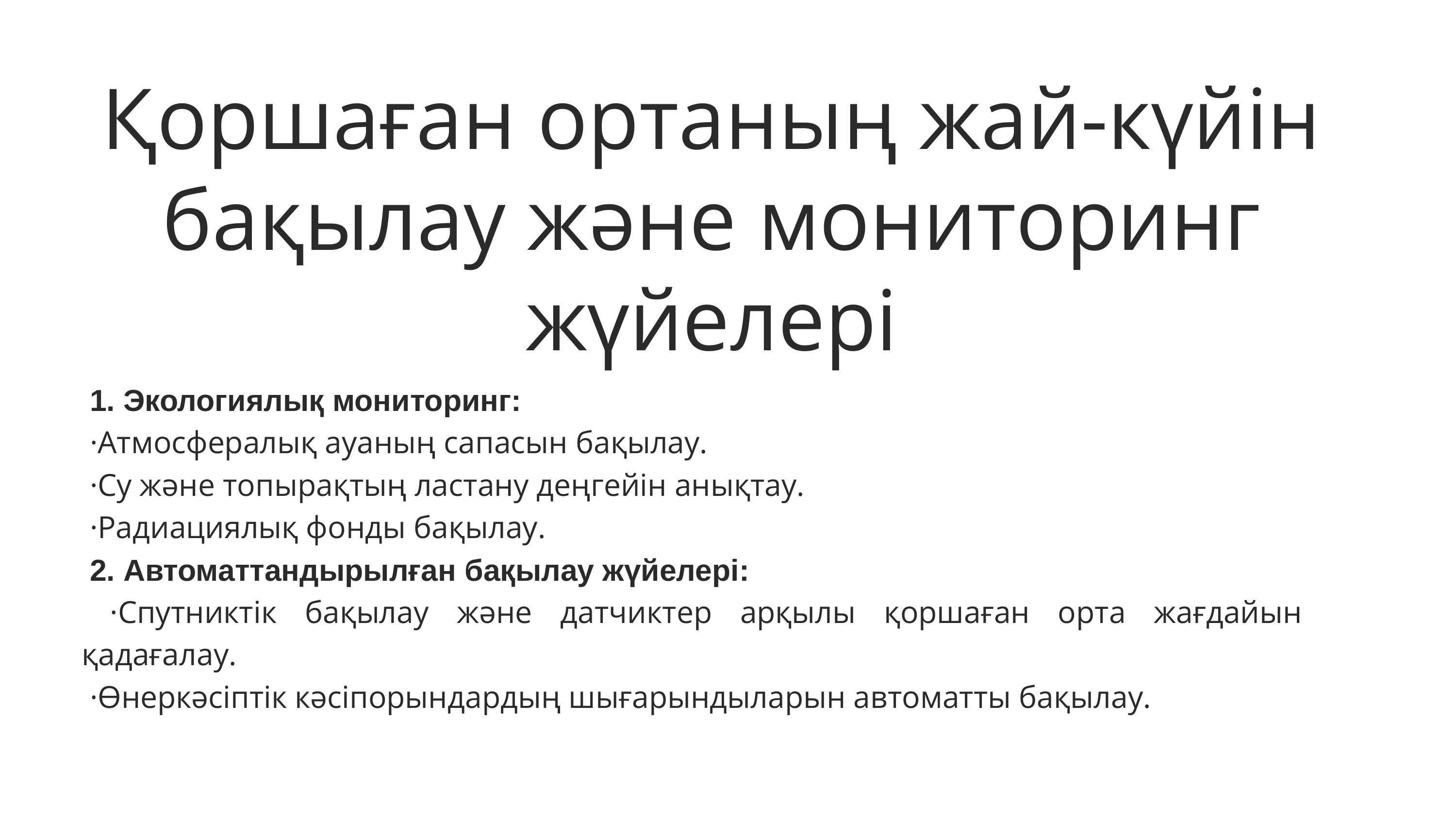

Қоршаған ортаның жай-күйін бақылау және мониторинг жүйелері
 1. Экологиялық мониторинг:
 ·Атмосфералық ауаның сапасын бақылау.
 ·Су және топырақтың ластану деңгейін анықтау.
 ·Радиациялық фонды бақылау.
 2. Автоматтандырылған бақылау жүйелері:
 ·Спутниктік бақылау және датчиктер арқылы қоршаған орта жағдайын қадағалау.
 ·Өнеркәсіптік кәсіпорындардың шығарындыларын автоматты бақылау.